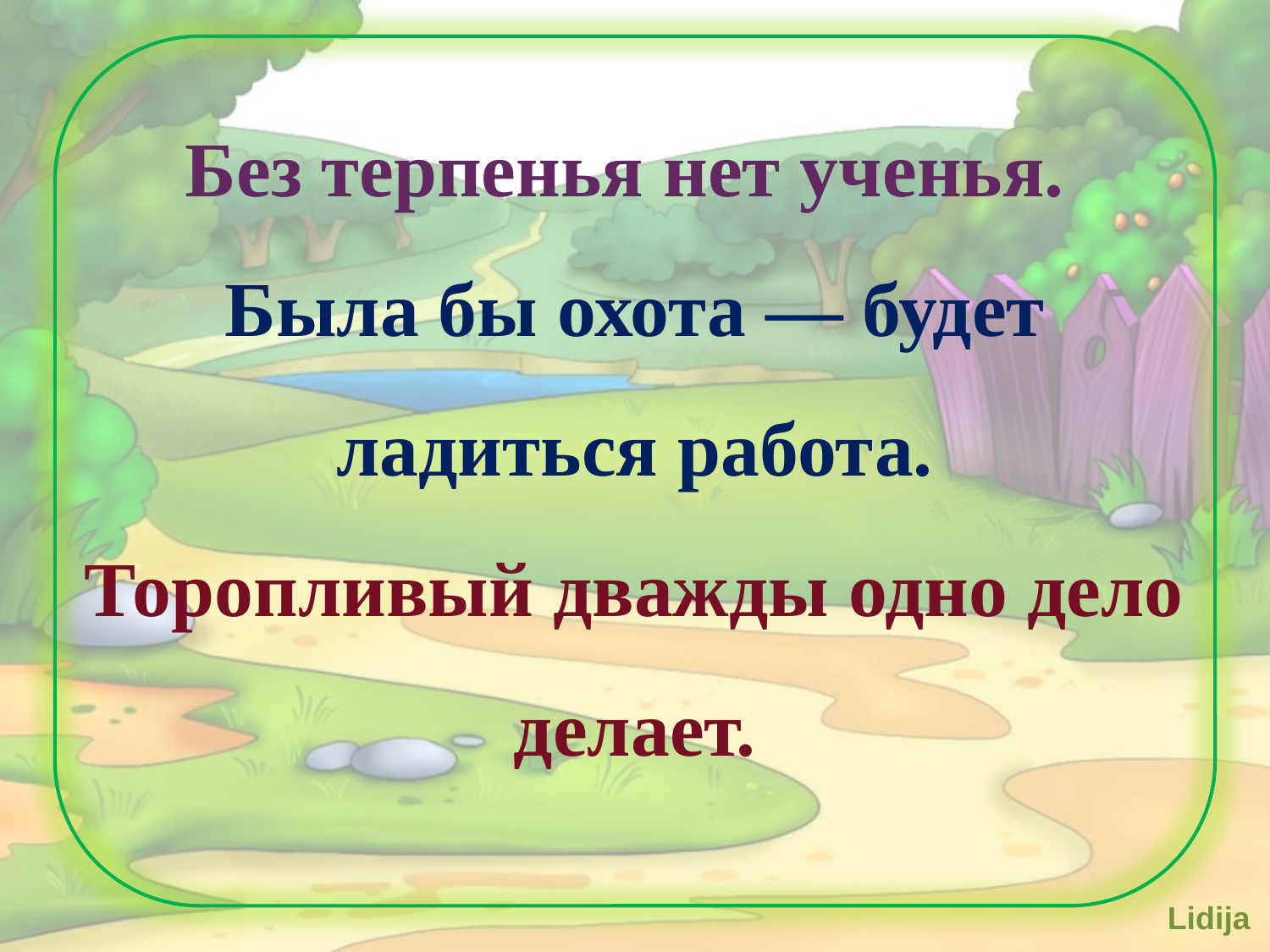

# Без терпенья нет ученья.  Была бы охота — будет ладиться работа. Торопливый дважды одно дело делает.